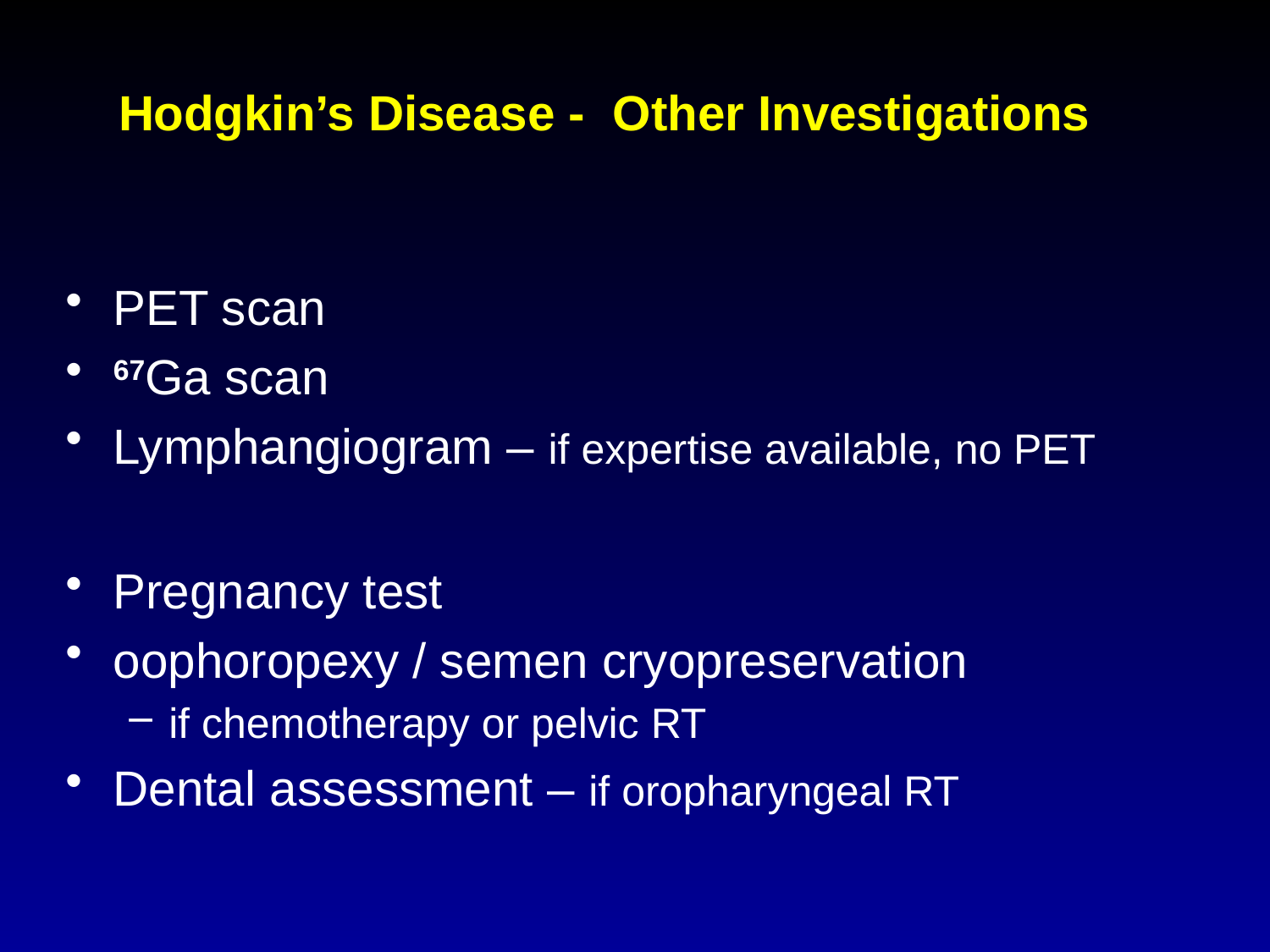

# Hodgkin’s Disease -  Other Investigations

PET scan
67Ga scan
Lymphangiogram – if expertise available, no PET

Pregnancy test
oophoropexy / semen cryopreservation
if chemotherapy or pelvic RT
Dental assessment – if oropharyngeal RT